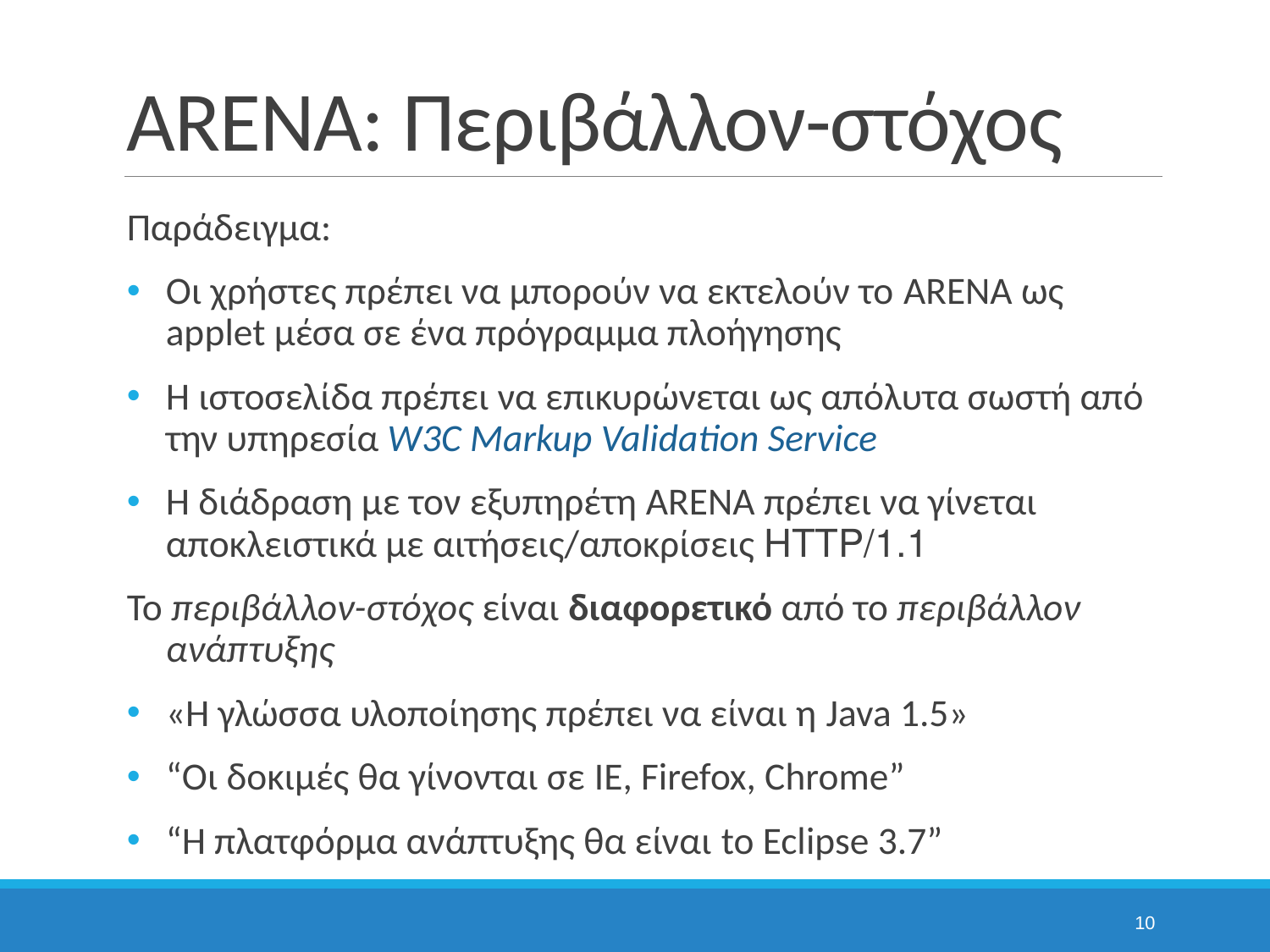

# ARENA: Περιβάλλον-στόχος
Παράδειγμα:
Οι χρήστες πρέπει να μπορούν να εκτελούν το ARENA ως applet μέσα σε ένα πρόγραμμα πλοήγησης
Η ιστοσελίδα πρέπει να επικυρώνεται ως απόλυτα σωστή από την υπηρεσία W3C Markup Validation Service
Η διάδραση με τον εξυπηρέτη ARENA πρέπει να γίνεται αποκλειστικά με αιτήσεις/αποκρίσεις HTTP/1.1
Το περιβάλλον-στόχος είναι διαφορετικό από το περιβάλλον ανάπτυξης
«Η γλώσσα υλοποίησης πρέπει να είναι η Java 1.5»
“Οι δοκιμές θα γίνονται σε IE, Firefox, Chrome”
“Η πλατφόρμα ανάπτυξης θα είναι to Eclipse 3.7”
10